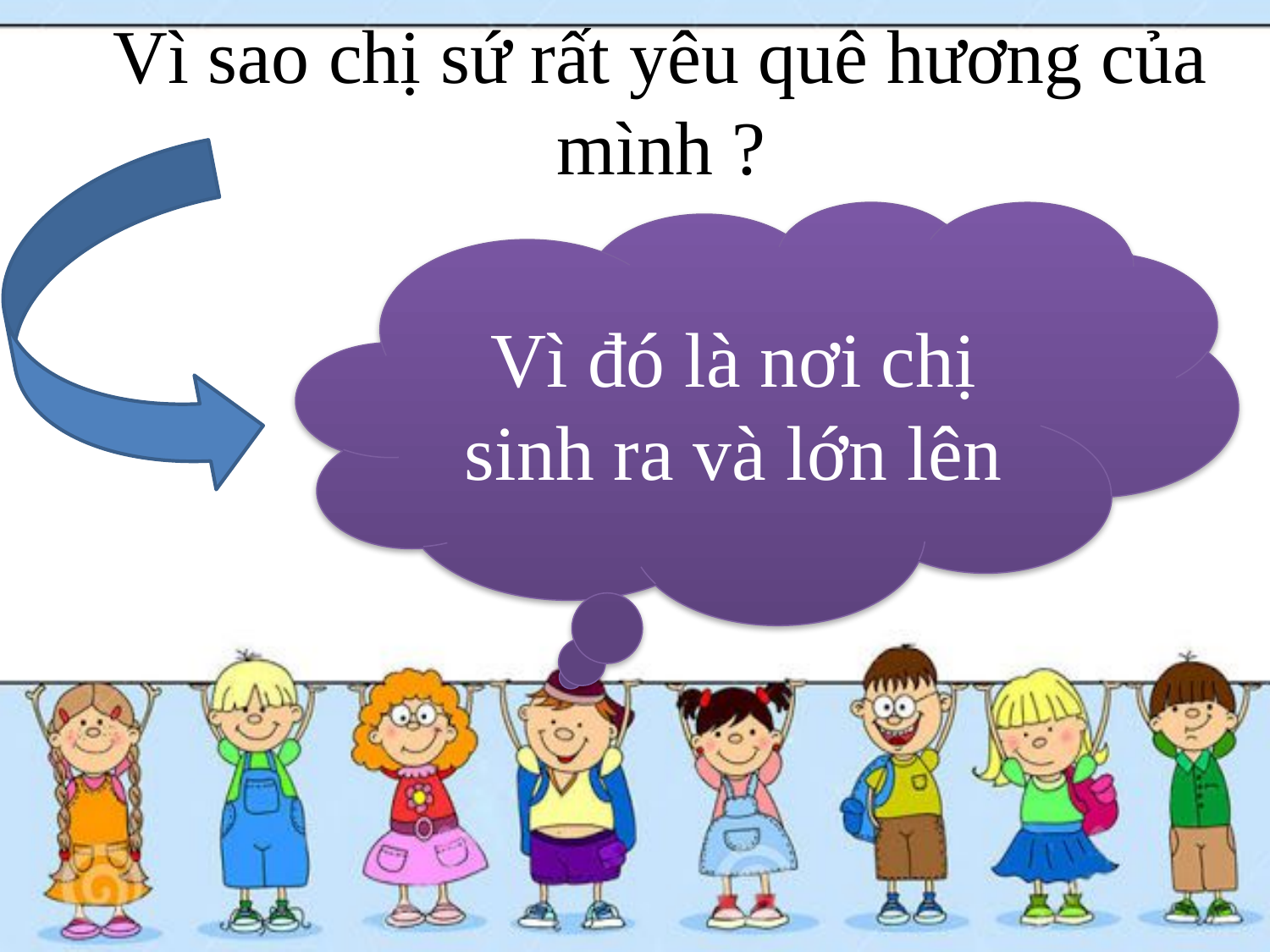

# Vì sao chị sứ rất yêu quê hương của mình ?

Vì đó là nơi chị sinh ra và lớn lên